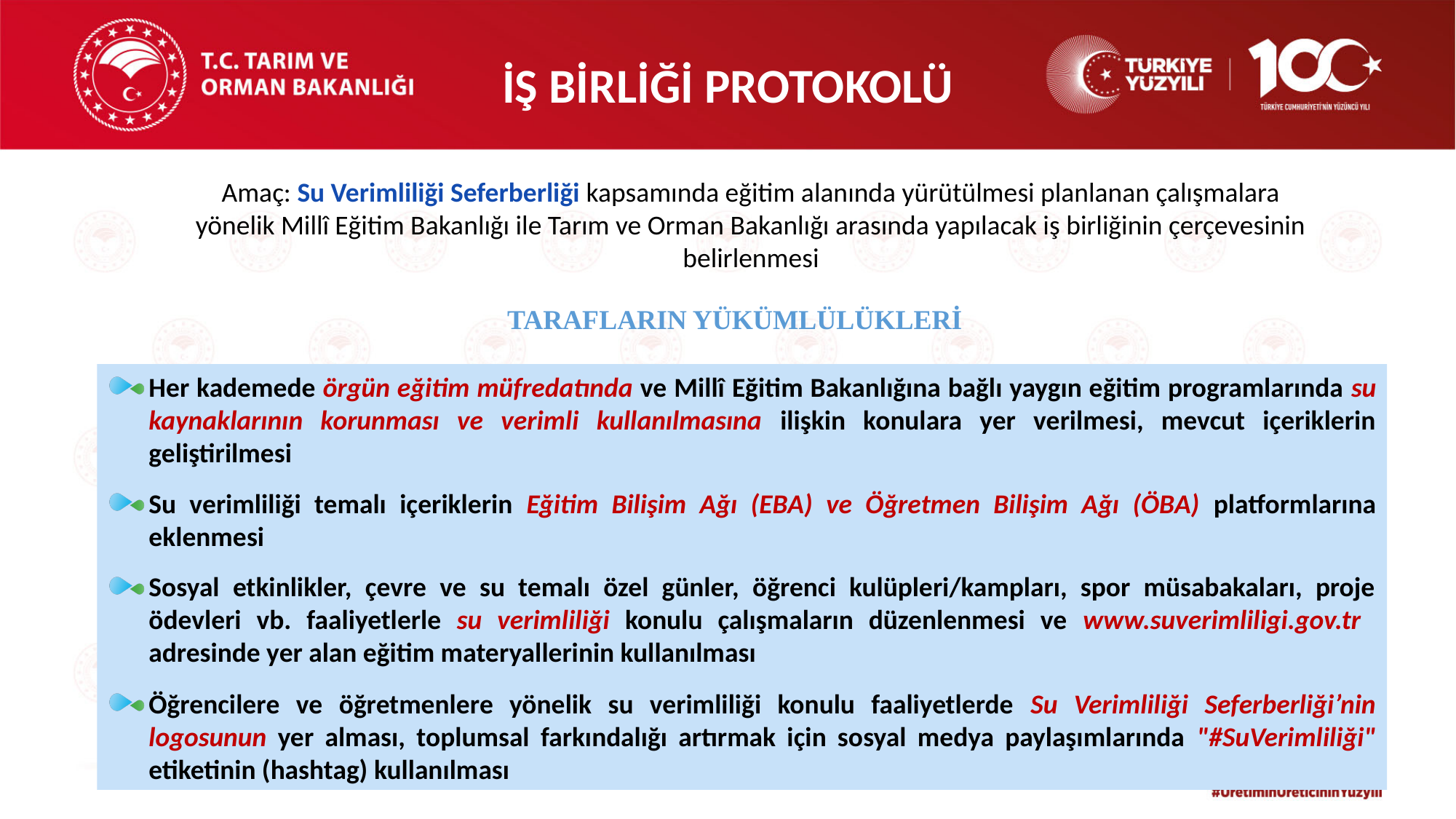

İŞ BİRLİĞİ PROTOKOLÜ
Amaç: Su Verimliliği Seferberliği kapsamında eğitim alanında yürütülmesi planlanan çalışmalara yönelik Millî Eğitim Bakanlığı ile Tarım ve Orman Bakanlığı arasında yapılacak iş birliğinin çerçevesinin belirlenmesi
TARAFLARIN YÜKÜMLÜLÜKLERİ
Her kademede örgün eğitim müfredatında ve Millî Eğitim Bakanlığına bağlı yaygın eğitim programlarında su kaynaklarının korunması ve verimli kullanılmasına ilişkin konulara yer verilmesi, mevcut içeriklerin geliştirilmesi
Su verimliliği temalı içeriklerin Eğitim Bilişim Ağı (EBA) ve Öğretmen Bilişim Ağı (ÖBA) platformlarına eklenmesi
Sosyal etkinlikler, çevre ve su temalı özel günler, öğrenci kulüpleri/kampları, spor müsabakaları, proje ödevleri vb. faaliyetlerle su verimliliği konulu çalışmaların düzenlenmesi ve www.suverimliligi.gov.tr  adresinde yer alan eğitim materyallerinin kullanılması
Öğrencilere ve öğretmenlere yönelik su verimliliği konulu faaliyetlerde Su Verimliliği Seferberliği’nin logosunun yer alması, toplumsal farkındalığı artırmak için sosyal medya paylaşımlarında "#SuVerimliliği" etiketinin (hashtag) kullanılması